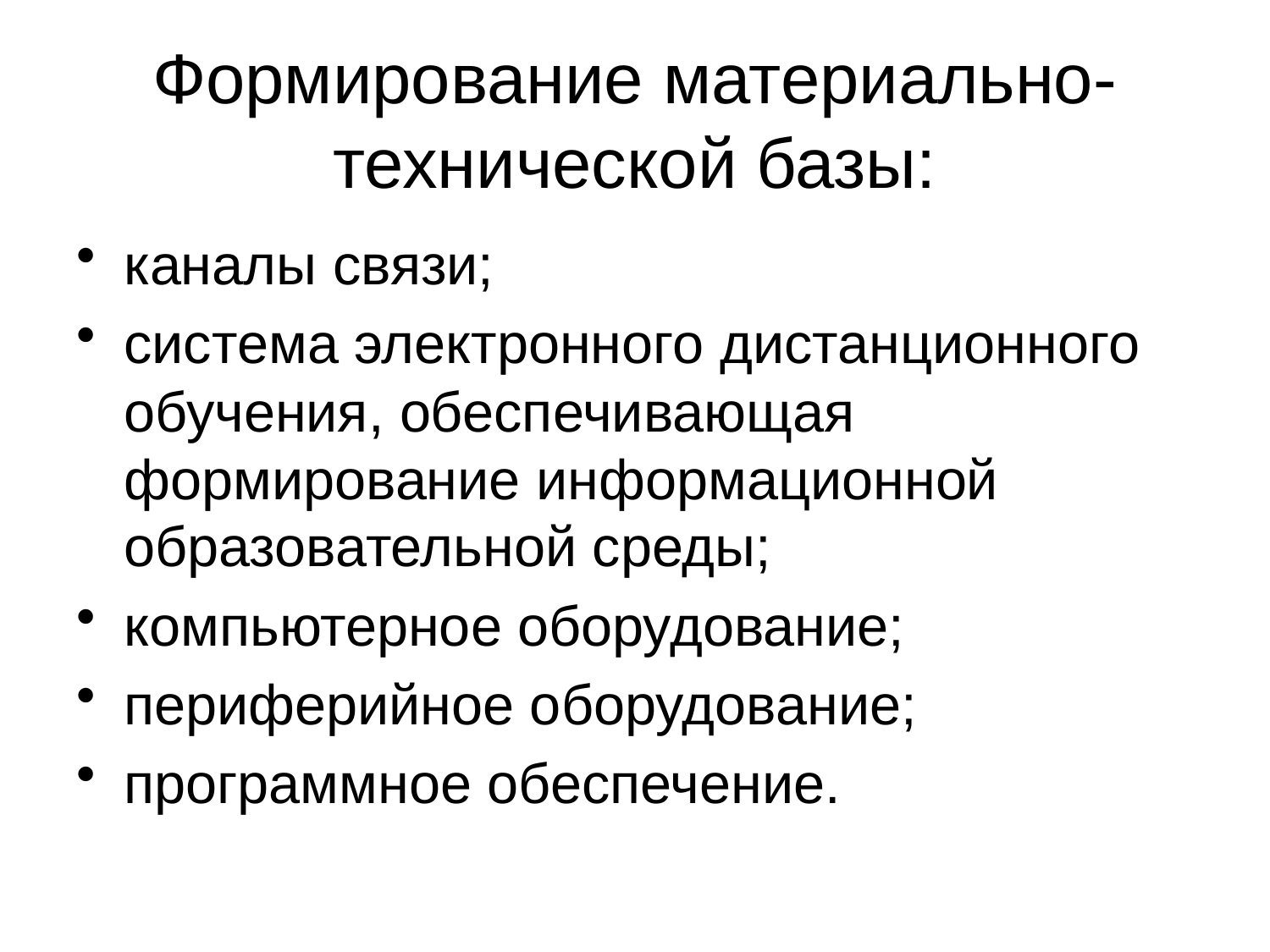

# Формирование материально-технической базы:
каналы связи;
система электронного дистанционного обучения, обеспечивающая формирование информационной образовательной среды;
компьютерное оборудование;
периферийное оборудование;
программное обеспечение.